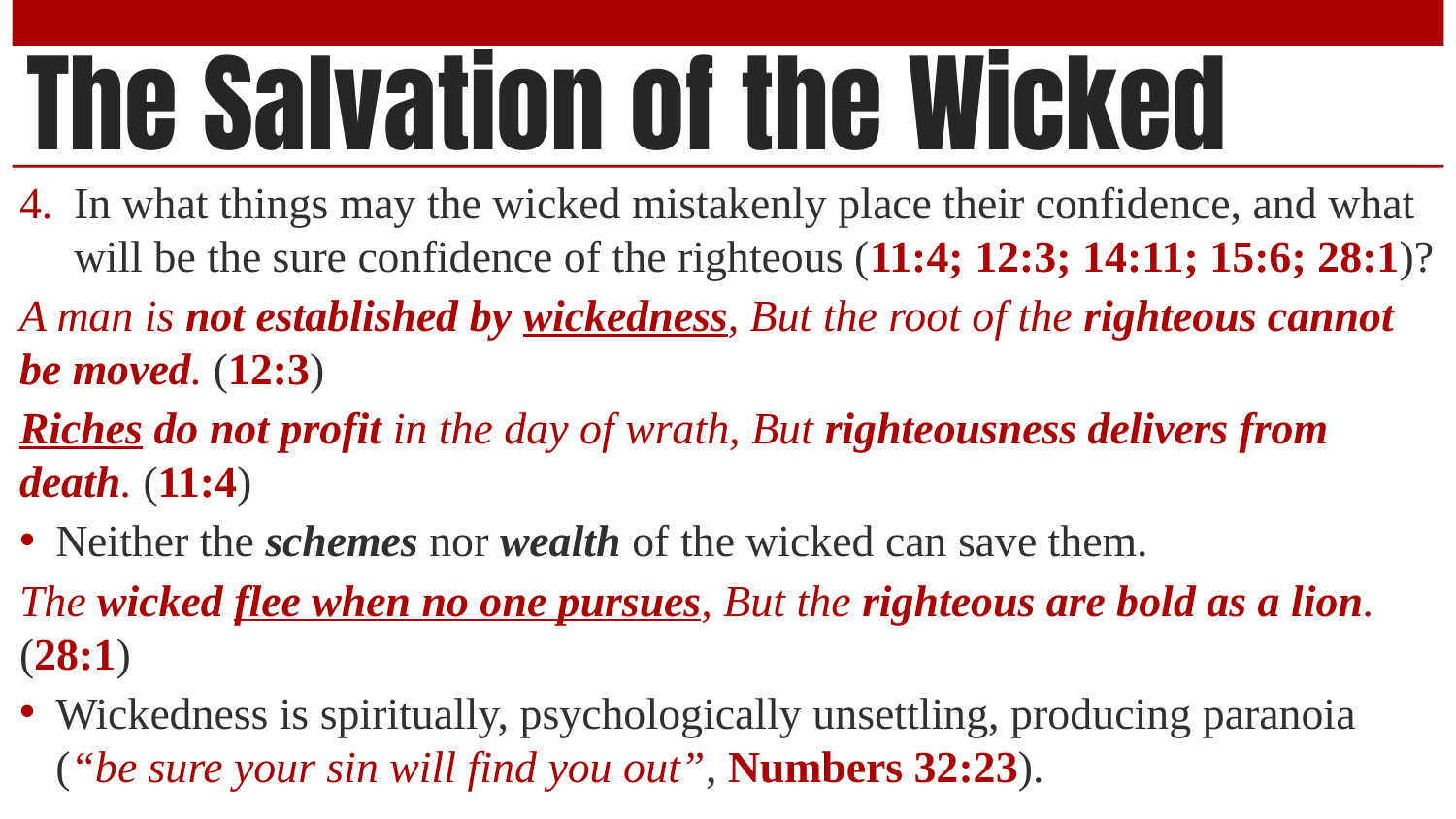

# The Salvation of the Wicked
In what things may the wicked mistakenly place their confidence, and what will be the sure confidence of the righteous (11:4; 12:3; 14:11; 15:6; 28:1)?
A man is not established by wickedness, But the root of the righteous cannot be moved. (12:3)
Riches do not profit in the day of wrath, But righteousness delivers from death. (11:4)
Neither the schemes nor wealth of the wicked can save them.
The wicked flee when no one pursues, But the righteous are bold as a lion. (28:1)
Wickedness is spiritually, psychologically unsettling, producing paranoia (“be sure your sin will find you out”, Numbers 32:23).